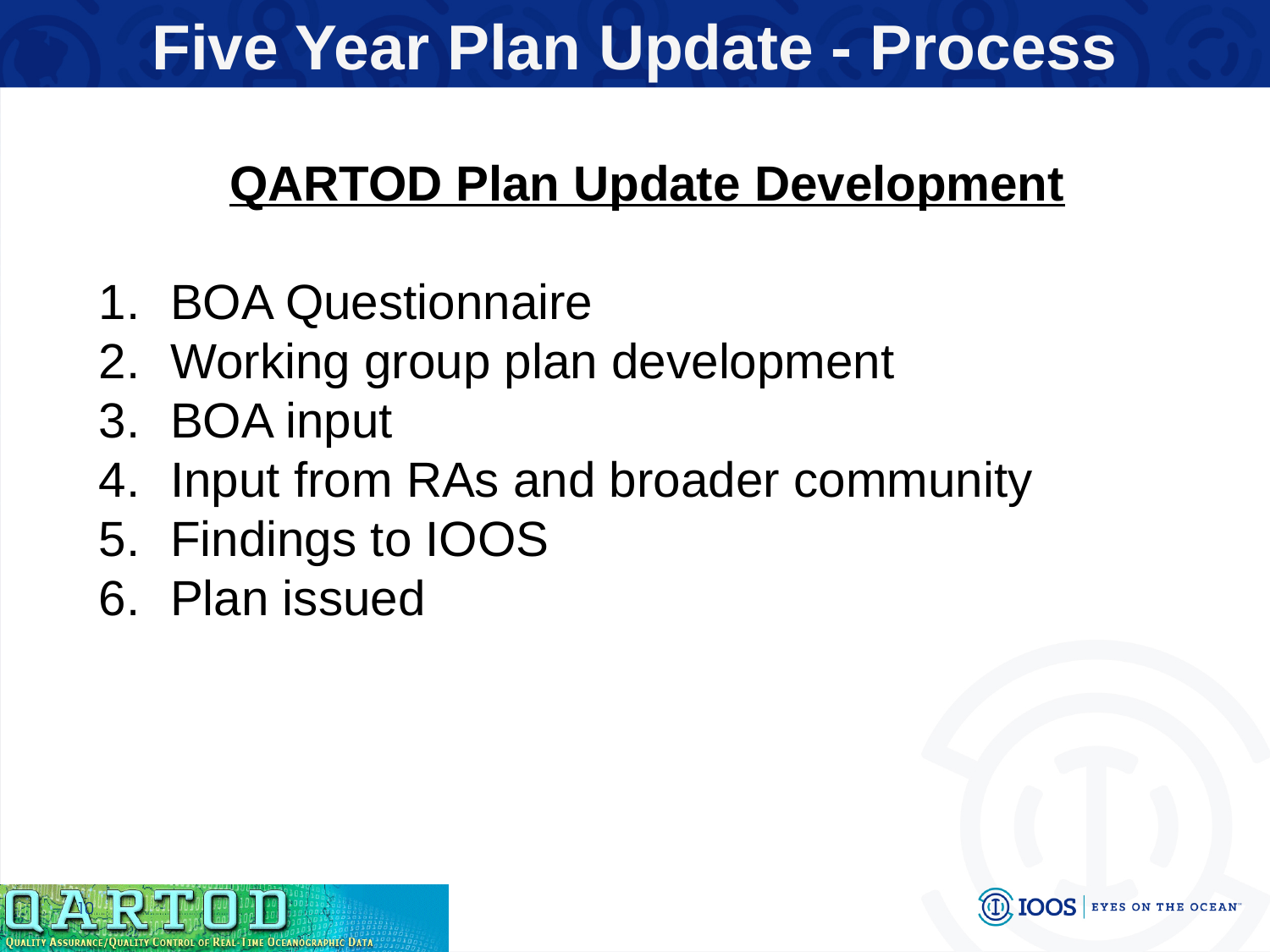

Five Year Plan Update - Process
QARTOD Plan Update Development

BOA Questionnaire
Working group plan development
BOA input
Input from RAs and broader community
Findings to IOOS
Plan issued
10